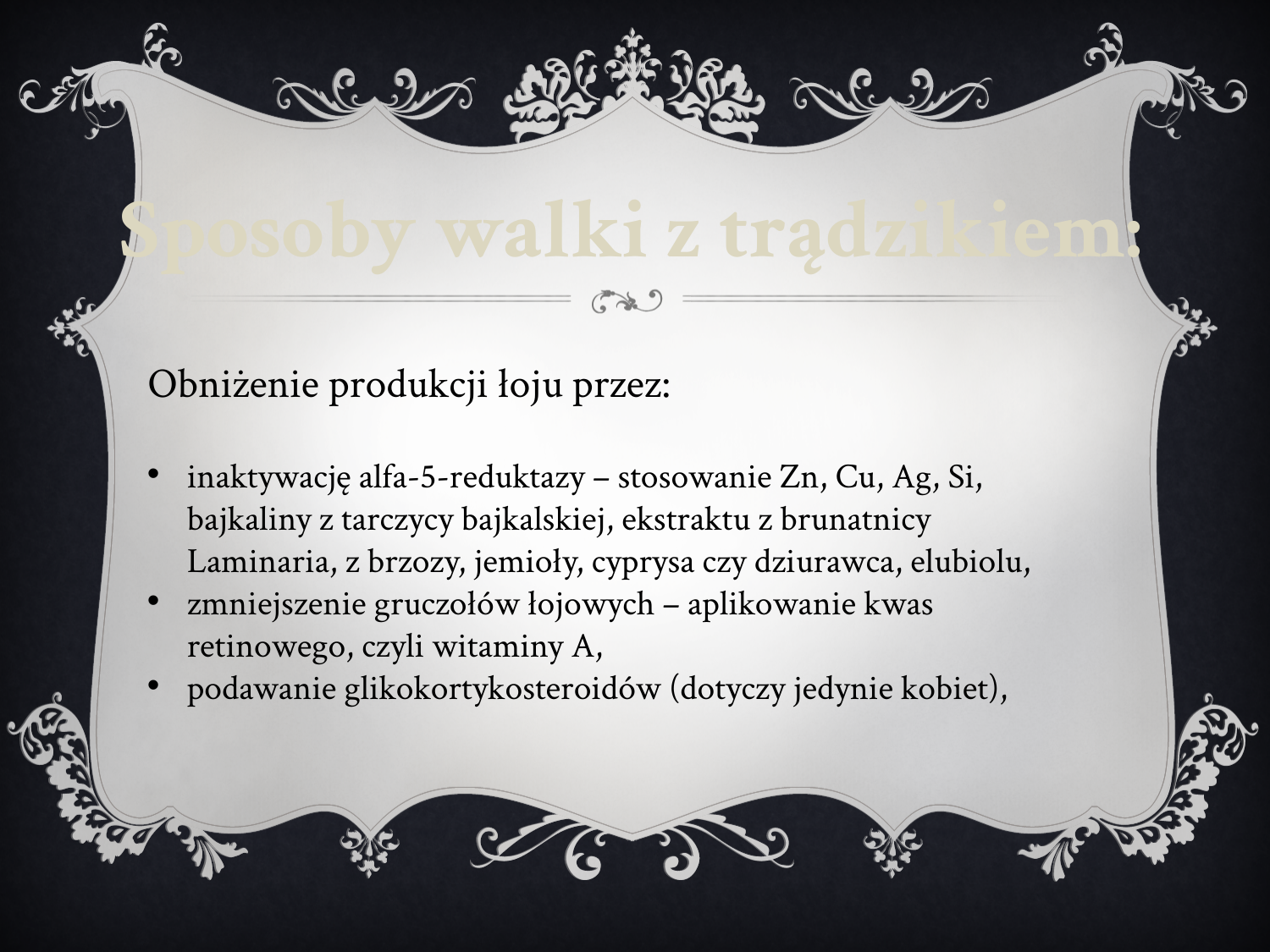

Sposoby walki z trądzikiem:
Obniżenie produkcji łoju przez:
inaktywację alfa-5-reduktazy – stosowanie Zn, Cu, Ag, Si, bajkaliny z tarczycy bajkalskiej, ekstraktu z brunatnicy Laminaria, z brzozy, jemioły, cyprysa czy dziurawca, elubiolu,
zmniejszenie gruczołów łojowych – aplikowanie kwas retinowego, czyli witaminy A,
podawanie glikokortykosteroidów (dotyczy jedynie kobiet),